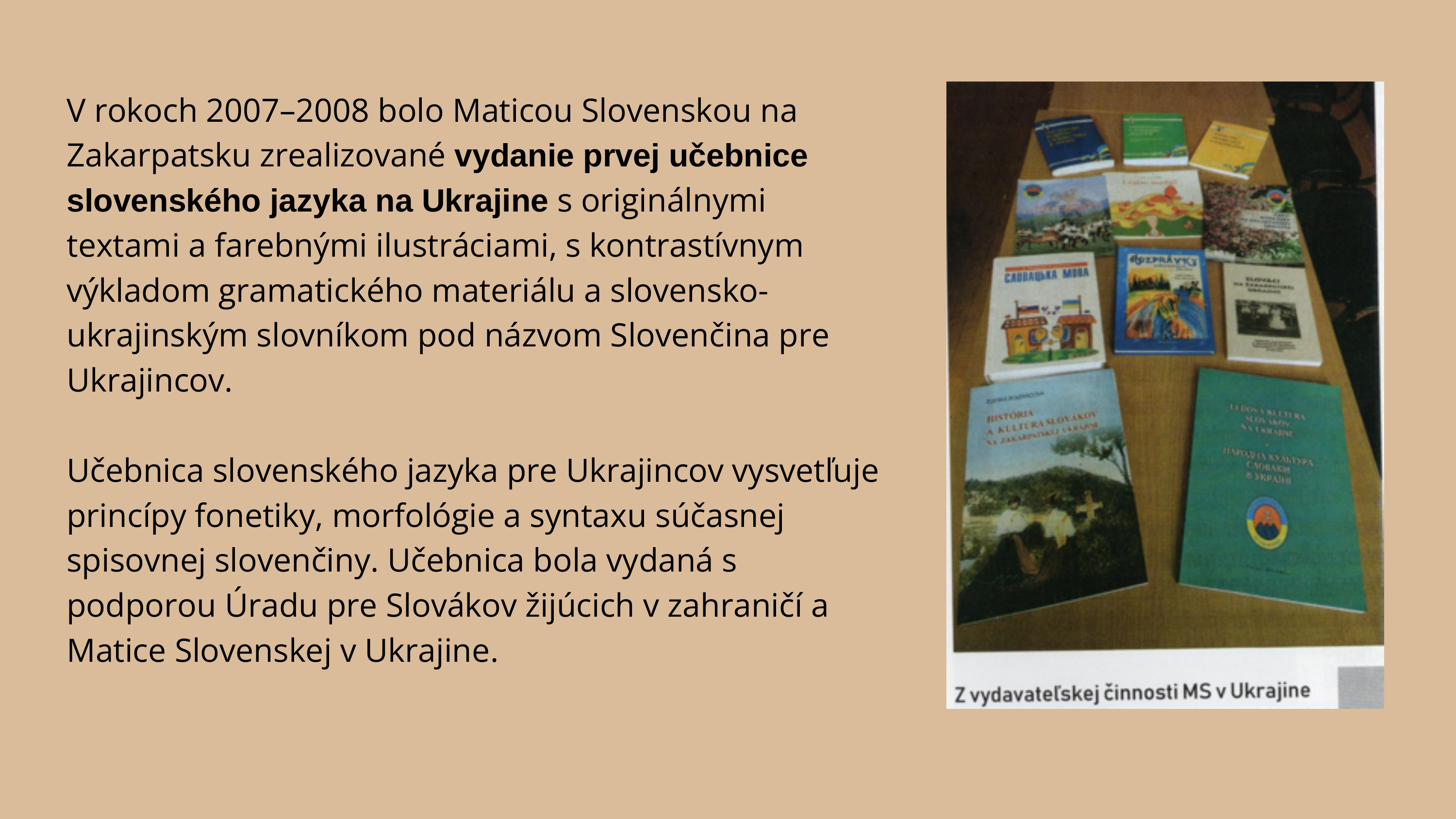

V rokoch 2007–2008 bolo Maticou Slovenskou na Zakarpatsku zrealizované vydanie prvej učebnice slovenského jazyka na Ukrajine s originálnymi textami a farebnými ilustráciami, s kontrastívnym výkladom gramatického materiálu a slovensko-ukrajinským slovníkom pod názvom Slovenčina pre Ukrajincov.

Učebnica slovenského jazyka pre Ukrajincov vysvetľuje princípy fonetiky, morfológie a syntaxu súčasnej spisovnej slovenčiny. Učebnica bola vydaná s podporou Úradu pre Slovákov žijúcich v zahraničí a Matice Slovenskej v Ukrajine.